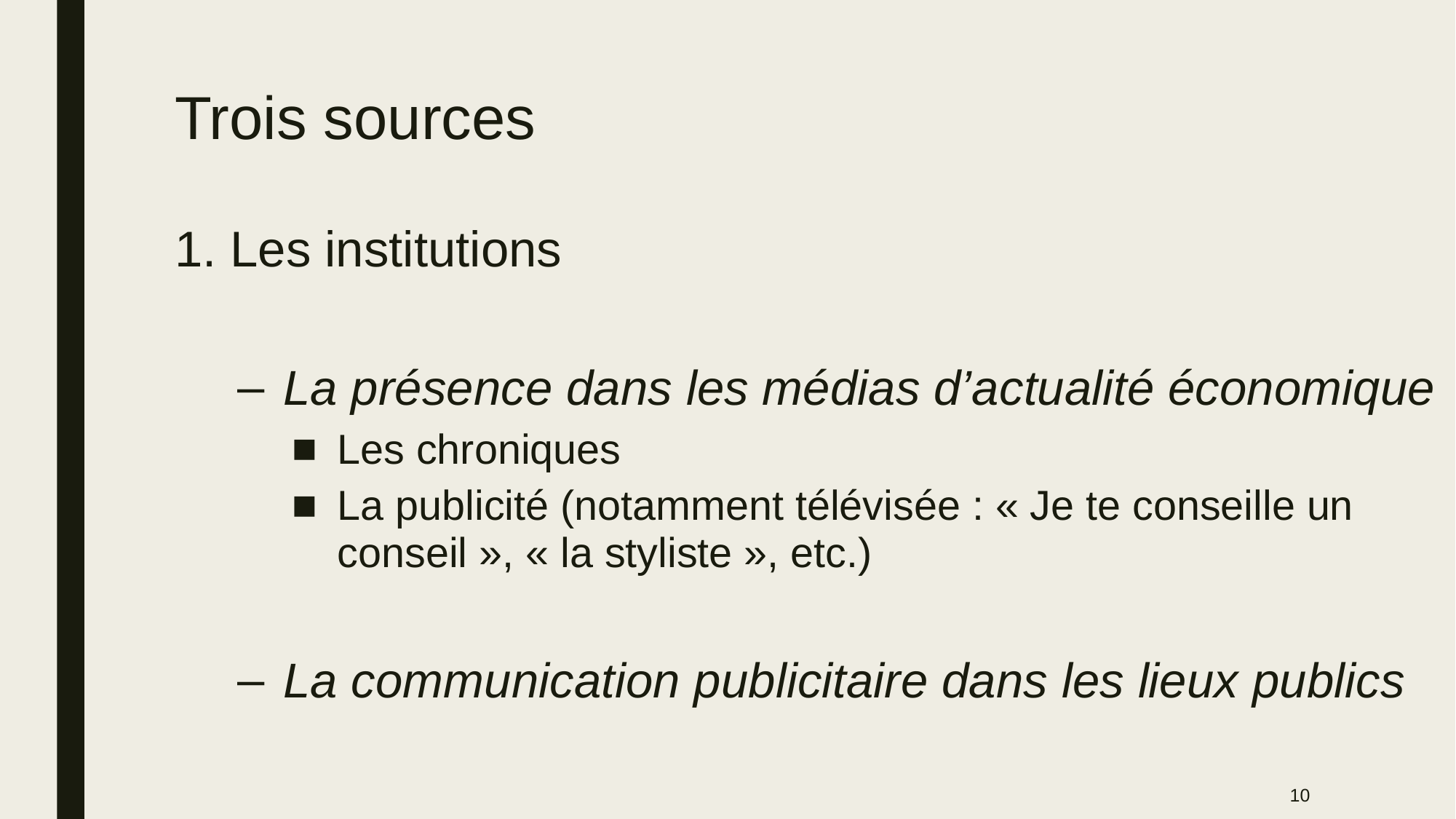

# Trois sources
1. Les institutions

La présence dans les médias d’actualité économique
Les chroniques
La publicité (notamment télévisée : « Je te conseille un conseil », « la styliste », etc.)

La communication publicitaire dans les lieux publics

10